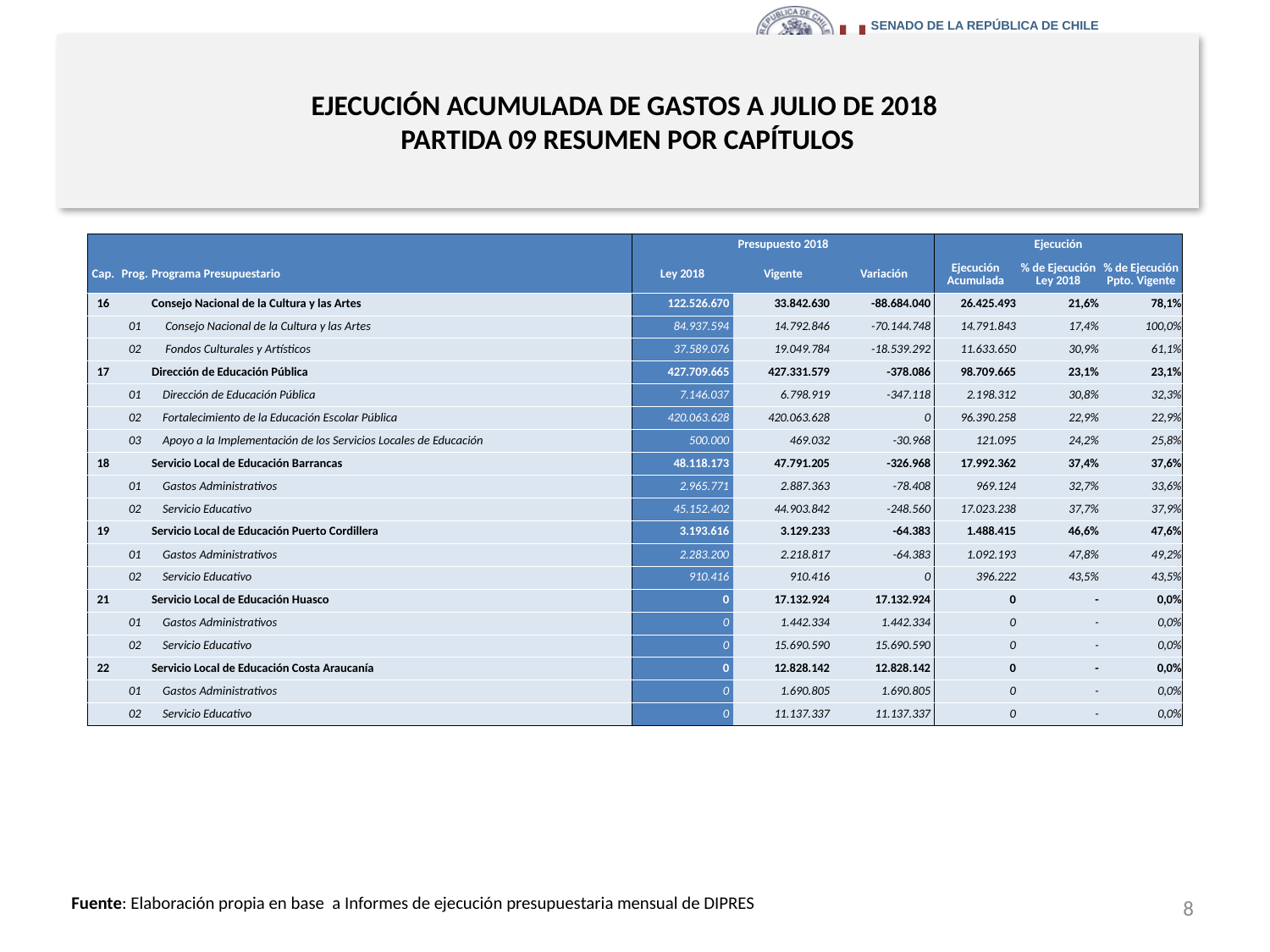

# EJECUCIÓN ACUMULADA DE GASTOS A JULIO DE 2018 PARTIDA 09 RESUMEN POR CAPÍTULOS
en miles de pesos 2018                                                                                                                      …3 de 3
|  |  |  | Presupuesto 2018 |  |  | Ejecución |  |  |
| --- | --- | --- | --- | --- | --- | --- | --- | --- |
| Cap. | Prog. | Programa Presupuestario | Ley 2018 | Vigente | Variación | Ejecución Acumulada | % de Ejecución Ley 2018 | % de Ejecución Ppto. Vigente |
| 16 |  | Consejo Nacional de la Cultura y las Artes | 122.526.670 | 33.842.630 | -88.684.040 | 26.425.493 | 21,6% | 78,1% |
|  | 01 | Consejo Nacional de la Cultura y las Artes | 84.937.594 | 14.792.846 | -70.144.748 | 14.791.843 | 17,4% | 100,0% |
|  | 02 | Fondos Culturales y Artísticos | 37.589.076 | 19.049.784 | -18.539.292 | 11.633.650 | 30,9% | 61,1% |
| 17 |  | Dirección de Educación Pública | 427.709.665 | 427.331.579 | -378.086 | 98.709.665 | 23,1% | 23,1% |
|  | 01 | Dirección de Educación Pública | 7.146.037 | 6.798.919 | -347.118 | 2.198.312 | 30,8% | 32,3% |
|  | 02 | Fortalecimiento de la Educación Escolar Pública | 420.063.628 | 420.063.628 | 0 | 96.390.258 | 22,9% | 22,9% |
|  | 03 | Apoyo a la Implementación de los Servicios Locales de Educación | 500.000 | 469.032 | -30.968 | 121.095 | 24,2% | 25,8% |
| 18 |  | Servicio Local de Educación Barrancas | 48.118.173 | 47.791.205 | -326.968 | 17.992.362 | 37,4% | 37,6% |
|  | 01 | Gastos Administrativos | 2.965.771 | 2.887.363 | -78.408 | 969.124 | 32,7% | 33,6% |
|  | 02 | Servicio Educativo | 45.152.402 | 44.903.842 | -248.560 | 17.023.238 | 37,7% | 37,9% |
| 19 |  | Servicio Local de Educación Puerto Cordillera | 3.193.616 | 3.129.233 | -64.383 | 1.488.415 | 46,6% | 47,6% |
|  | 01 | Gastos Administrativos | 2.283.200 | 2.218.817 | -64.383 | 1.092.193 | 47,8% | 49,2% |
|  | 02 | Servicio Educativo | 910.416 | 910.416 | 0 | 396.222 | 43,5% | 43,5% |
| 21 |  | Servicio Local de Educación Huasco | 0 | 17.132.924 | 17.132.924 | 0 | - | 0,0% |
|  | 01 | Gastos Administrativos | 0 | 1.442.334 | 1.442.334 | 0 | - | 0,0% |
|  | 02 | Servicio Educativo | 0 | 15.690.590 | 15.690.590 | 0 | - | 0,0% |
| 22 |  | Servicio Local de Educación Costa Araucanía | 0 | 12.828.142 | 12.828.142 | 0 | - | 0,0% |
|  | 01 | Gastos Administrativos | 0 | 1.690.805 | 1.690.805 | 0 | - | 0,0% |
|  | 02 | Servicio Educativo | 0 | 11.137.337 | 11.137.337 | 0 | - | 0,0% |
8